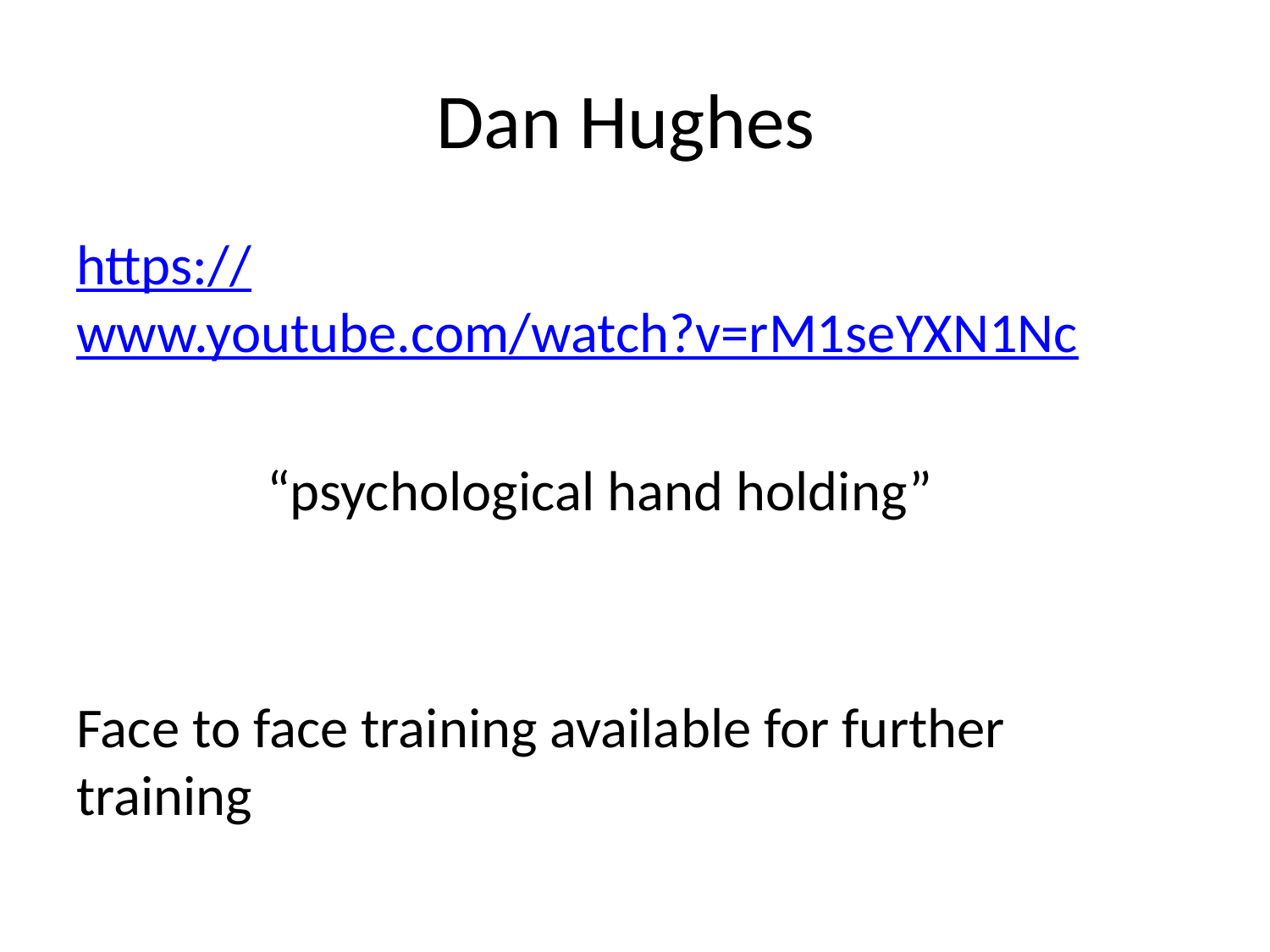

# Dan Hughes
https://www.youtube.com/watch?v=rM1seYXN1Nc

	     “psychological hand holding”

Face to face training available for further training